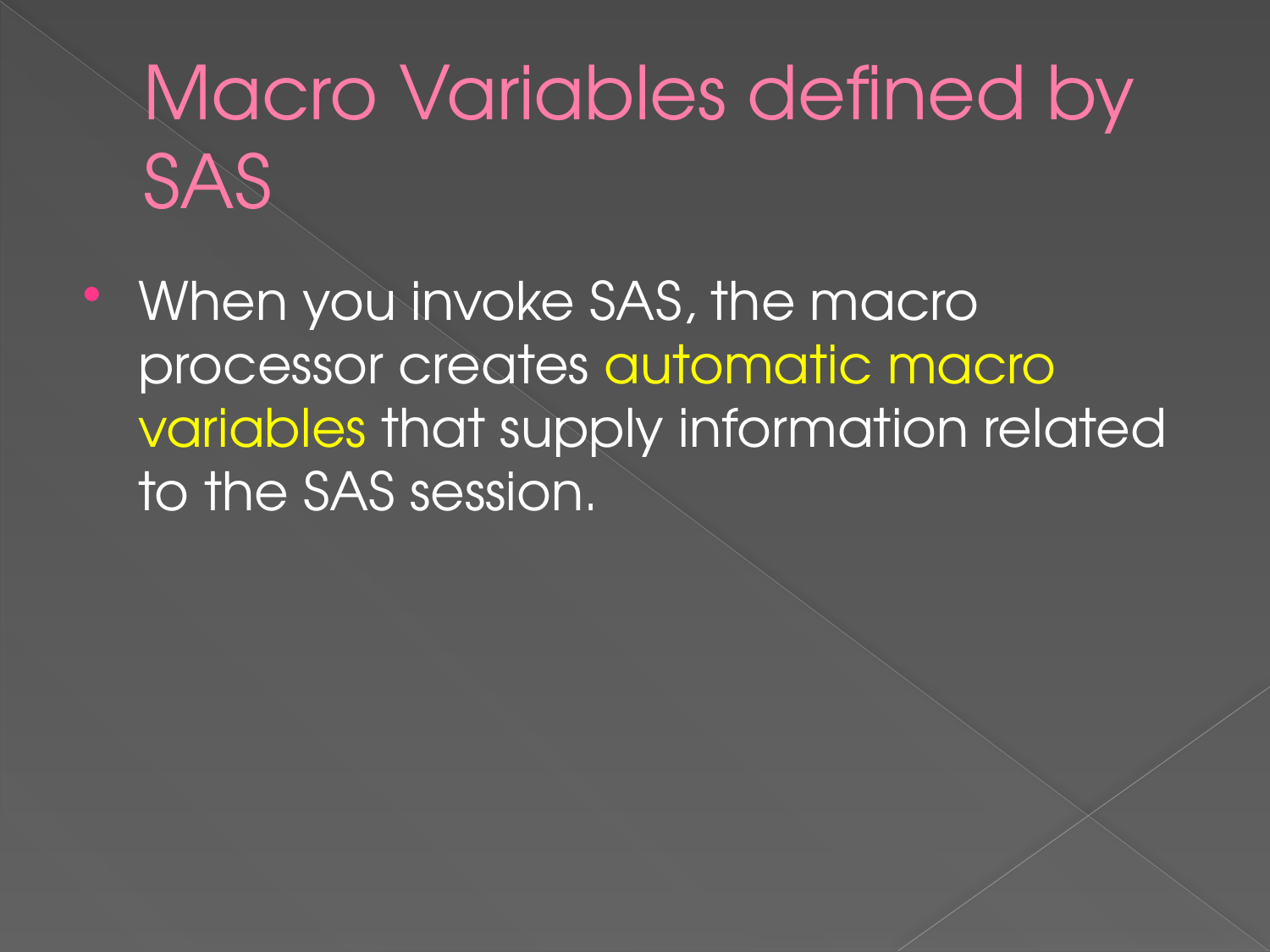

# Macro Variables defined by SAS
When you invoke SAS, the macro processor creates automatic macro variables that supply information related to the SAS session.